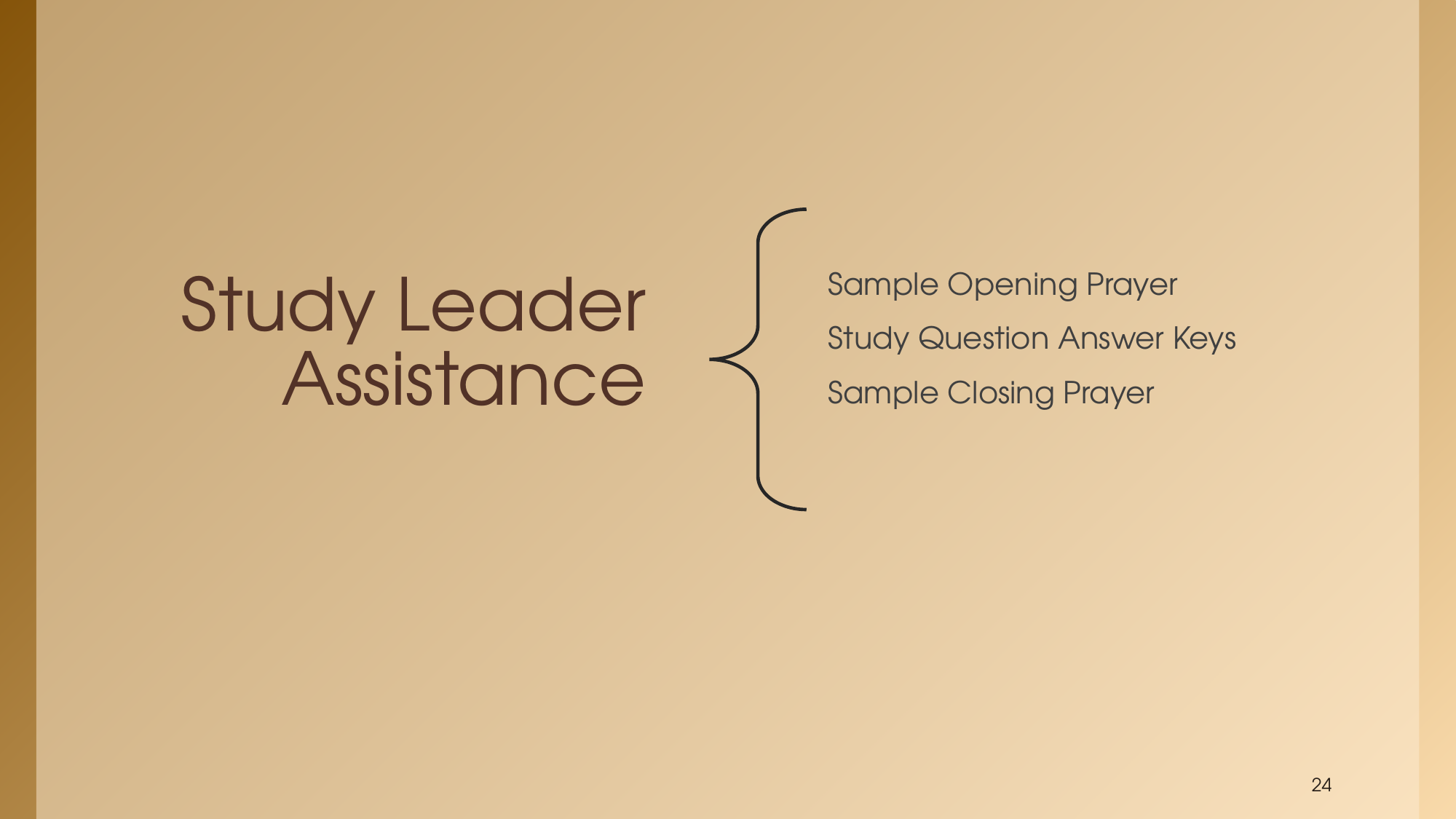

# Study Leader Assistance
Sample Opening Prayer
Study Question Answer Keys
Sample Closing Prayer
24